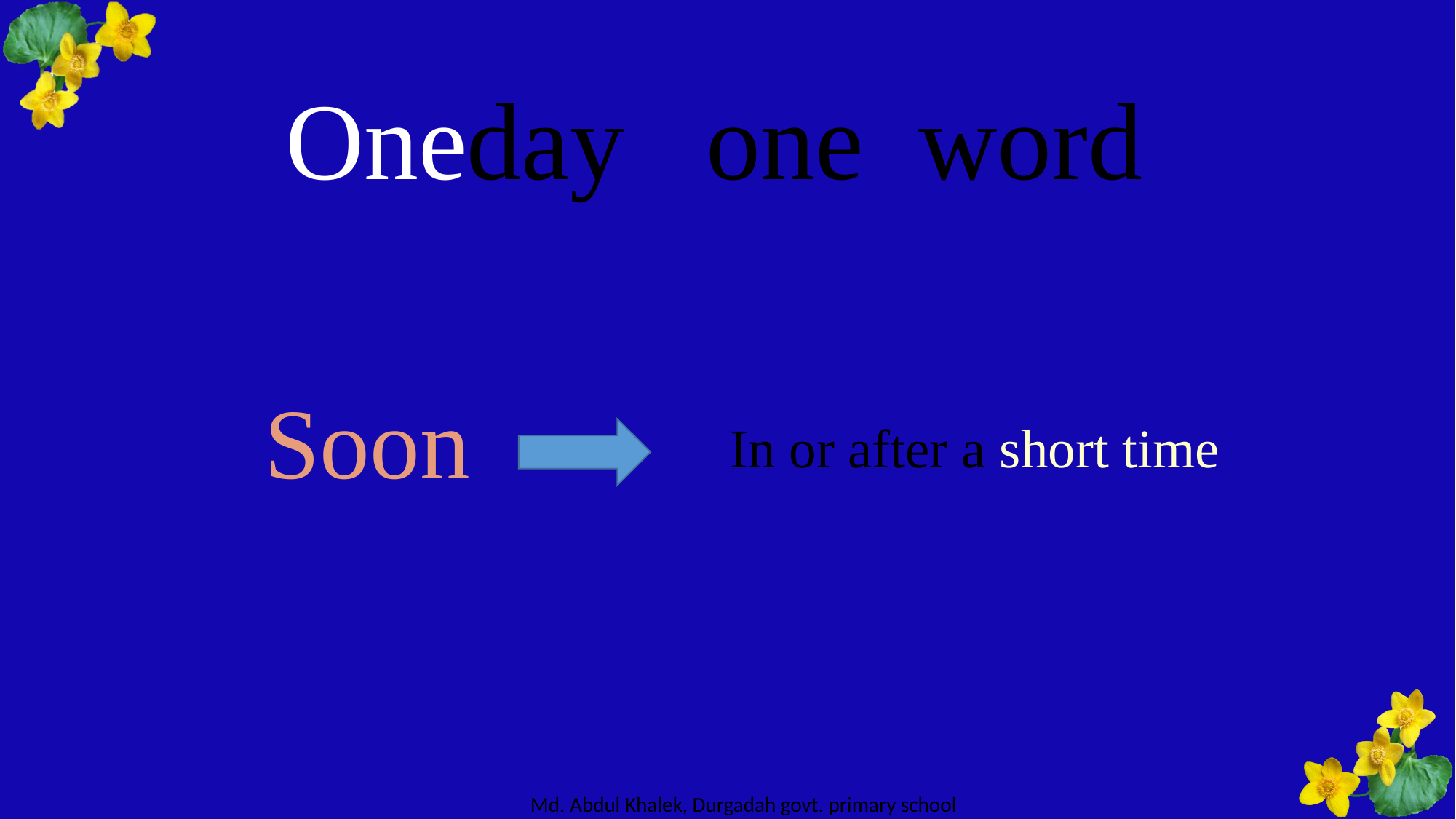

Oneday   one  word
Soon
In or after a short time